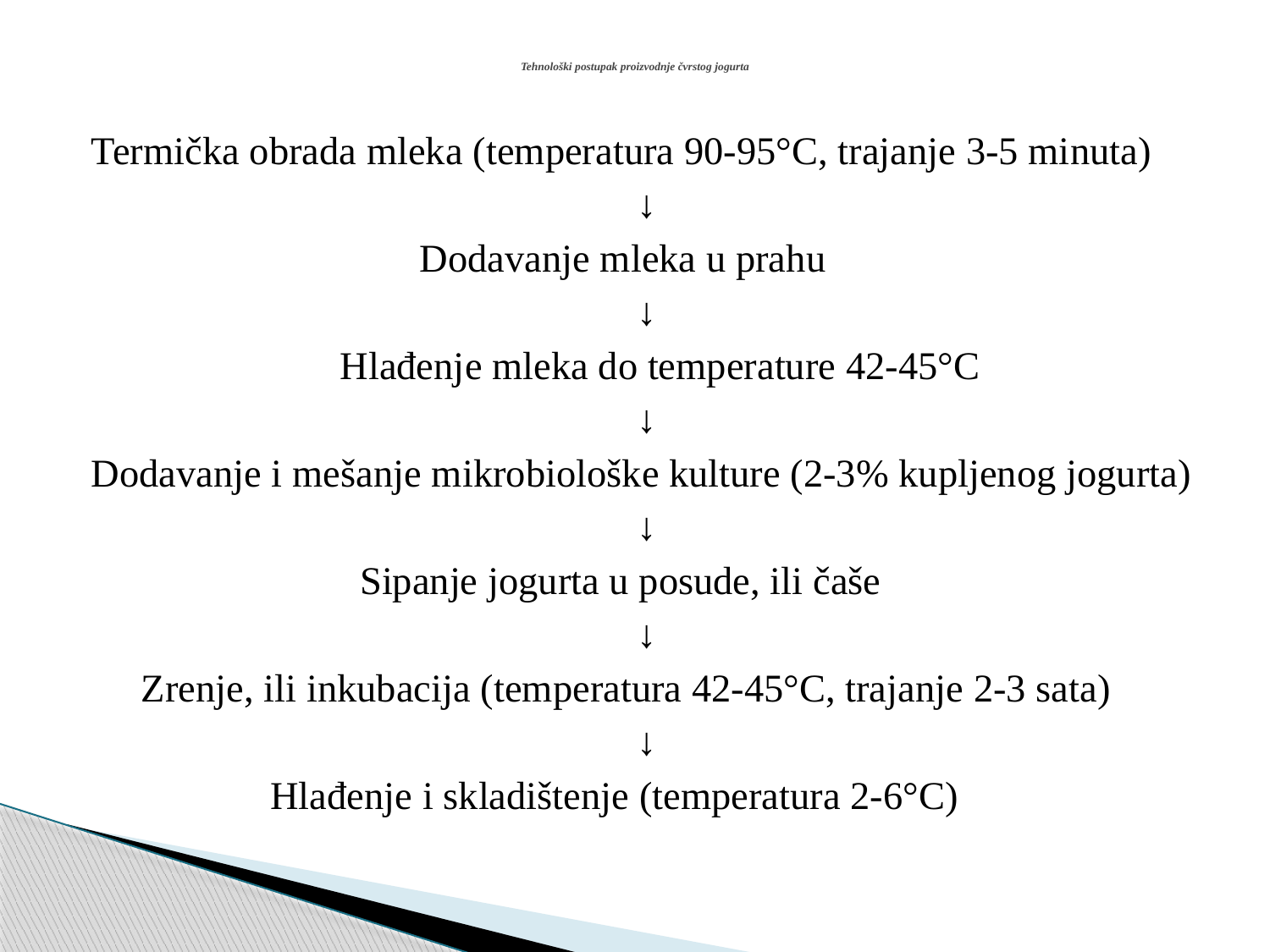

# Tehnološki postupak proizvodnje čvrstog jogurta
Termička obrada mleka (temperatura 90-95°C, trajanje 3-5 minuta)
                                                       ↓
                                 Dodavanje mleka u prahu
                                                       ↓
                         Hlađenje mleka do temperature 42-45°C
                                                       ↓
Dodavanje i mešanje mikrobiološke kulture (2-3% kupljenog jogurta)
                                                       ↓
                           Sipanje jogurta u posude, ili čaše
                                                       ↓
     Zrenje, ili inkubacija (temperatura 42-45°C, trajanje 2-3 sata)
                                                       ↓
                  Hlađenje i skladištenje (temperatura 2-6°C)